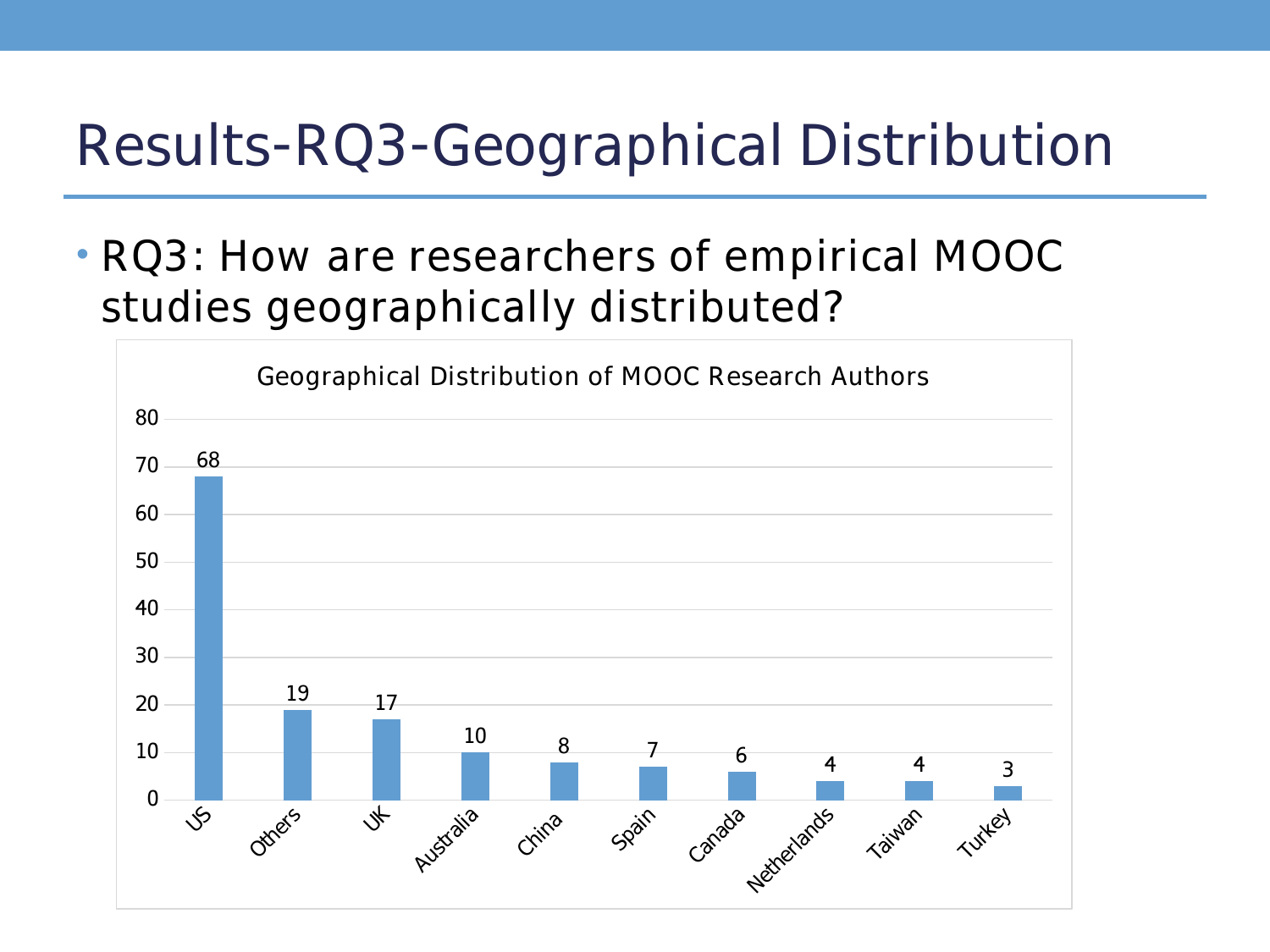

# Results-RQ3-Geographical Distribution
RQ3: How are researchers of empirical MOOC studies geographically distributed?

### Chart: Geographical Distribution of MOOC Research Authors

| Category |  |
|---|---|
| US | 68.0 |
| Others | 19.0 |
| UK | 17.0 |
| Australia | 10.0 |
| China  | 8.0 |
| Spain | 7.0 |
| Canada | 6.0 |
| Netherlands | 4.0 |
| Taiwan | 4.0 |
| Turkey | 3.0 |